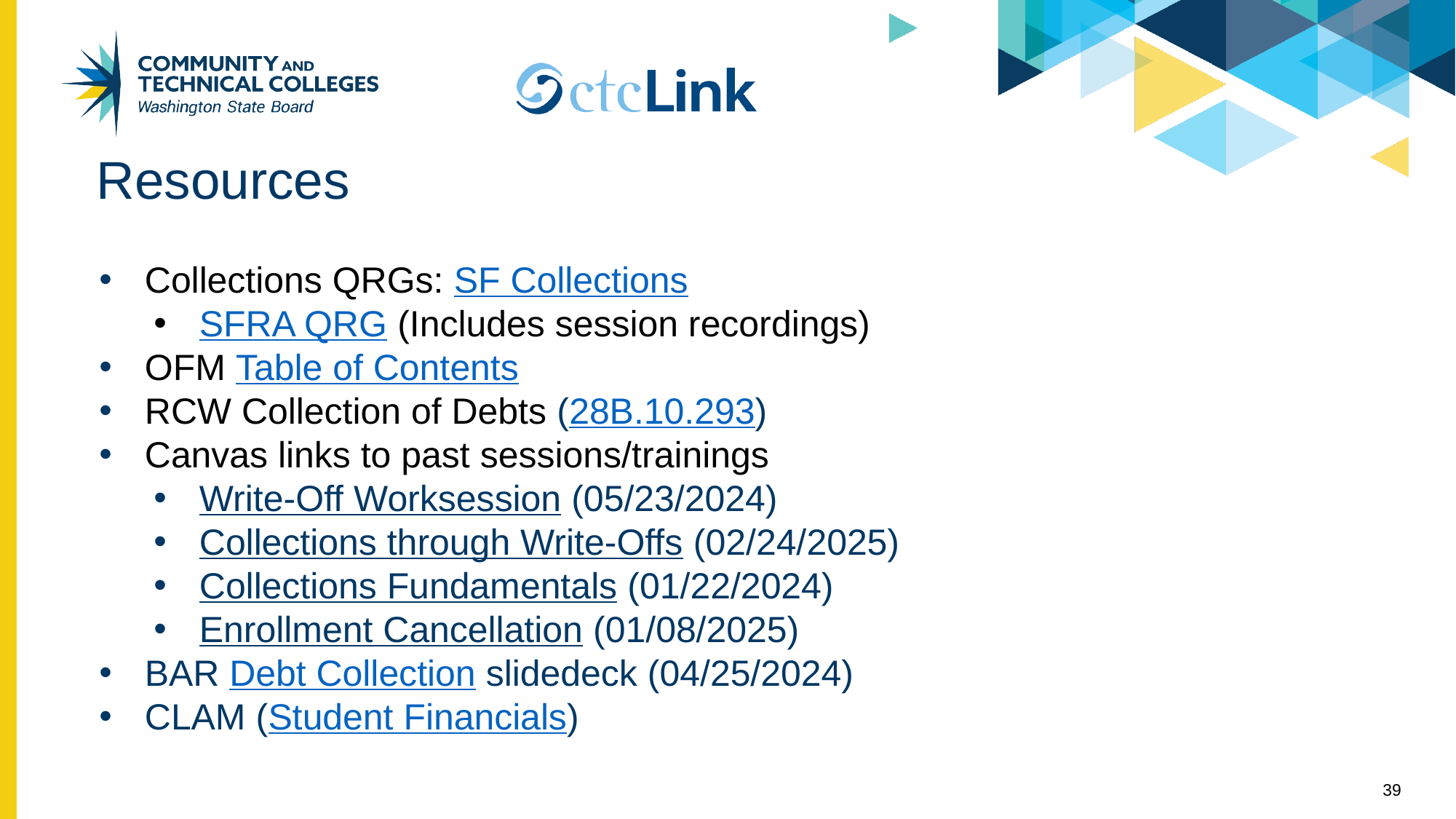

# Resources
Collections QRGs: SF Collections
SFRA QRG (Includes session recordings)
OFM Table of Contents
RCW Collection of Debts (28B.10.293)
Canvas links to past sessions/trainings
Write-Off Worksession (05/23/2024)
Collections through Write-Offs (02/24/2025)
Collections Fundamentals (01/22/2024)
Enrollment Cancellation (01/08/2025)
BAR Debt Collection slidedeck (04/25/2024)
CLAM (Student Financials)
39